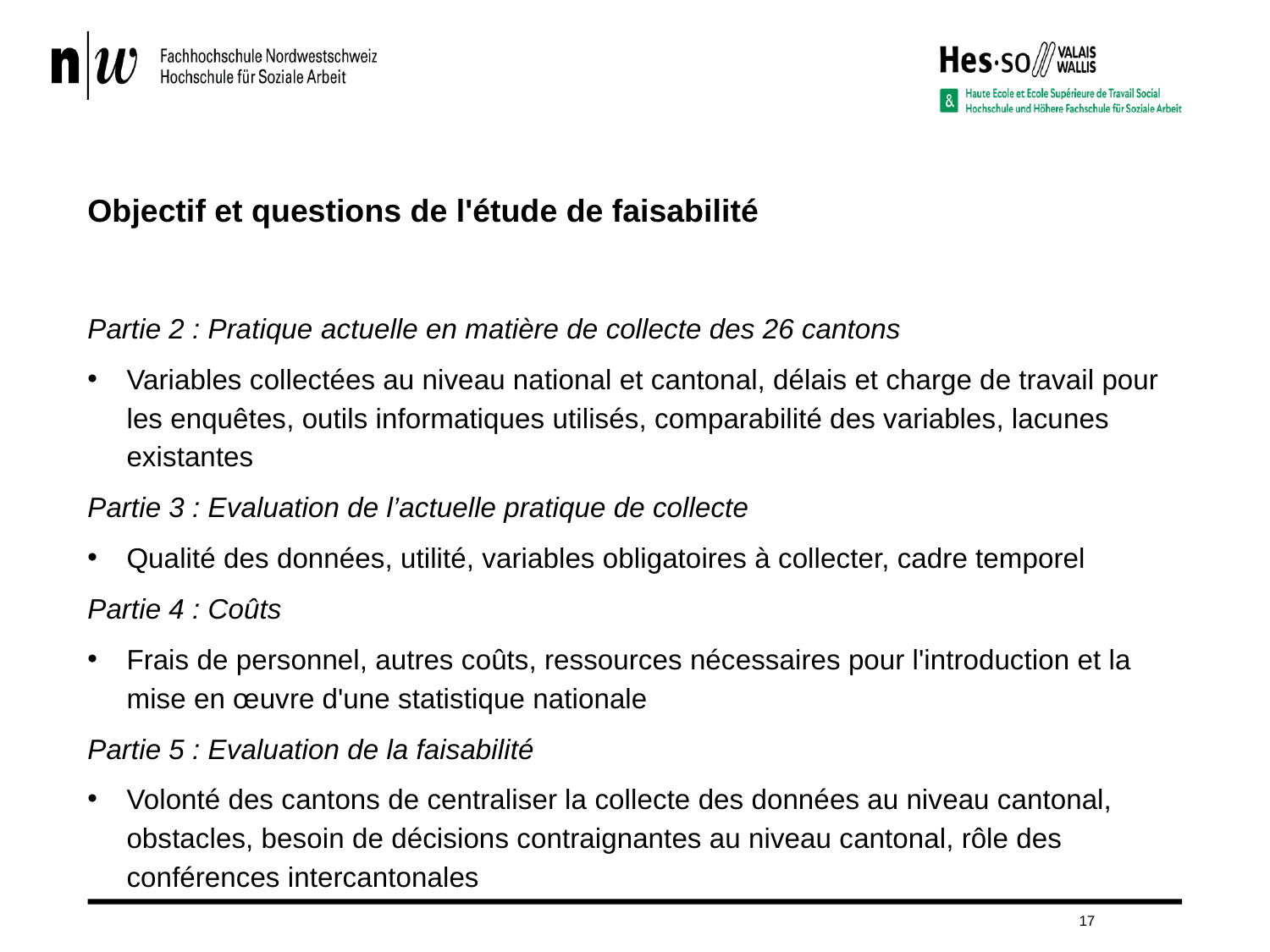

# Objectif et questions de l'étude de faisabilité
Partie 2 : Pratique actuelle en matière de collecte des 26 cantons
Variables collectées au niveau national et cantonal, délais et charge de travail pour les enquêtes, outils informatiques utilisés, comparabilité des variables, lacunes existantes
Partie 3 : Evaluation de l’actuelle pratique de collecte
Qualité des données, utilité, variables obligatoires à collecter, cadre temporel
Partie 4 : Coûts
Frais de personnel, autres coûts, ressources nécessaires pour l'introduction et la mise en œuvre d'une statistique nationale
Partie 5 : Evaluation de la faisabilité
Volonté des cantons de centraliser la collecte des données au niveau cantonal, obstacles, besoin de décisions contraignantes au niveau cantonal, rôle des conférences intercantonales

17